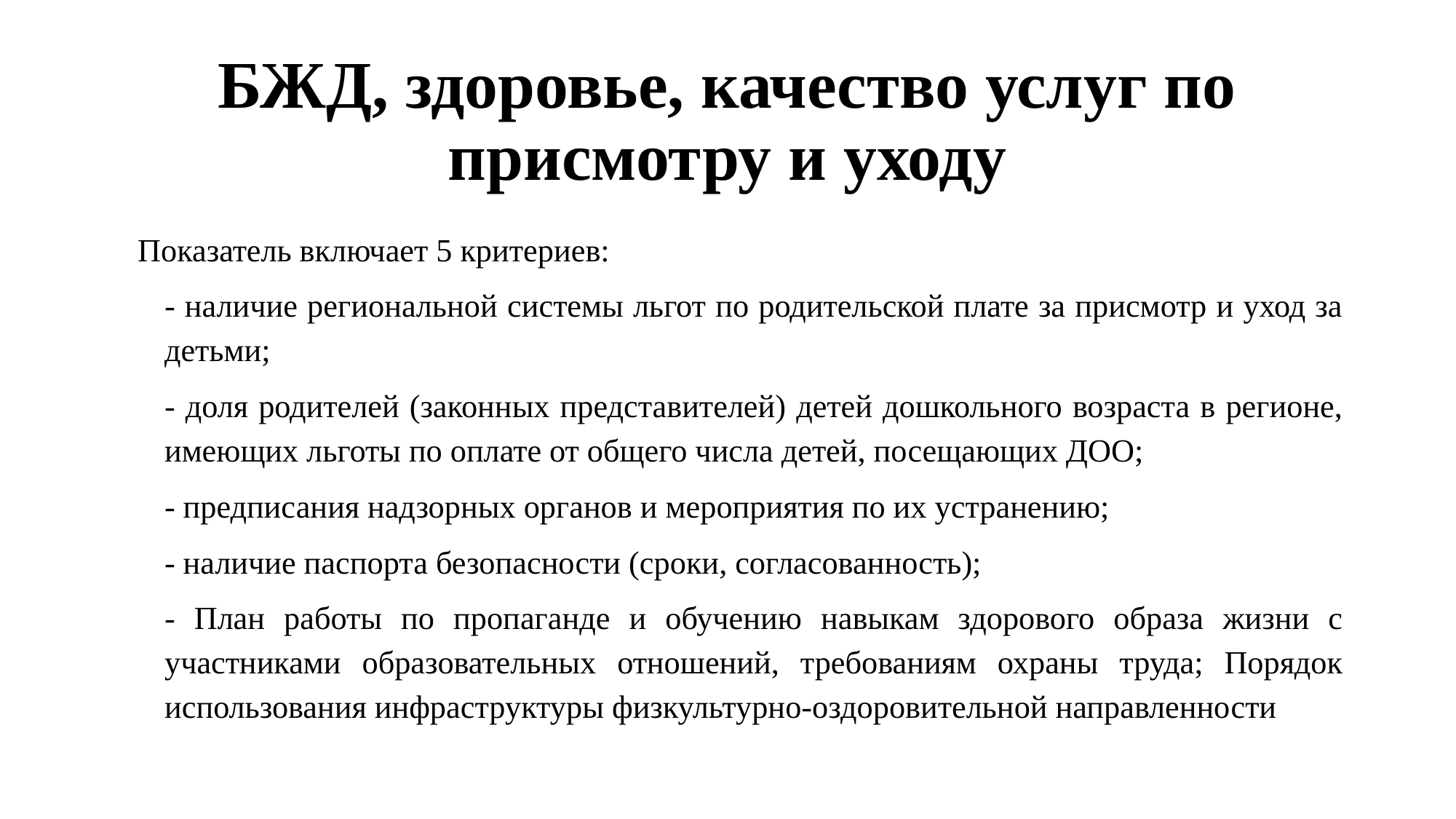

# БЖД, здоровье, качество услуг по присмотру и уходу
Показатель включает 5 критериев:
- наличие региональной системы льгот по родительской плате за присмотр и уход за детьми;
- доля родителей (законных представителей) детей дошкольного возраста в регионе, имеющих льготы по оплате от общего числа детей, посещающих ДОО;
- предписания надзорных органов и мероприятия по их устранению;
- наличие паспорта безопасности (сроки, согласованность);
- План работы по пропаганде и обучению навыкам здорового образа жизни с участниками образовательных отношений, требованиям охраны труда; Порядок использования инфраструктуры физкультурно-оздоровительной направленности